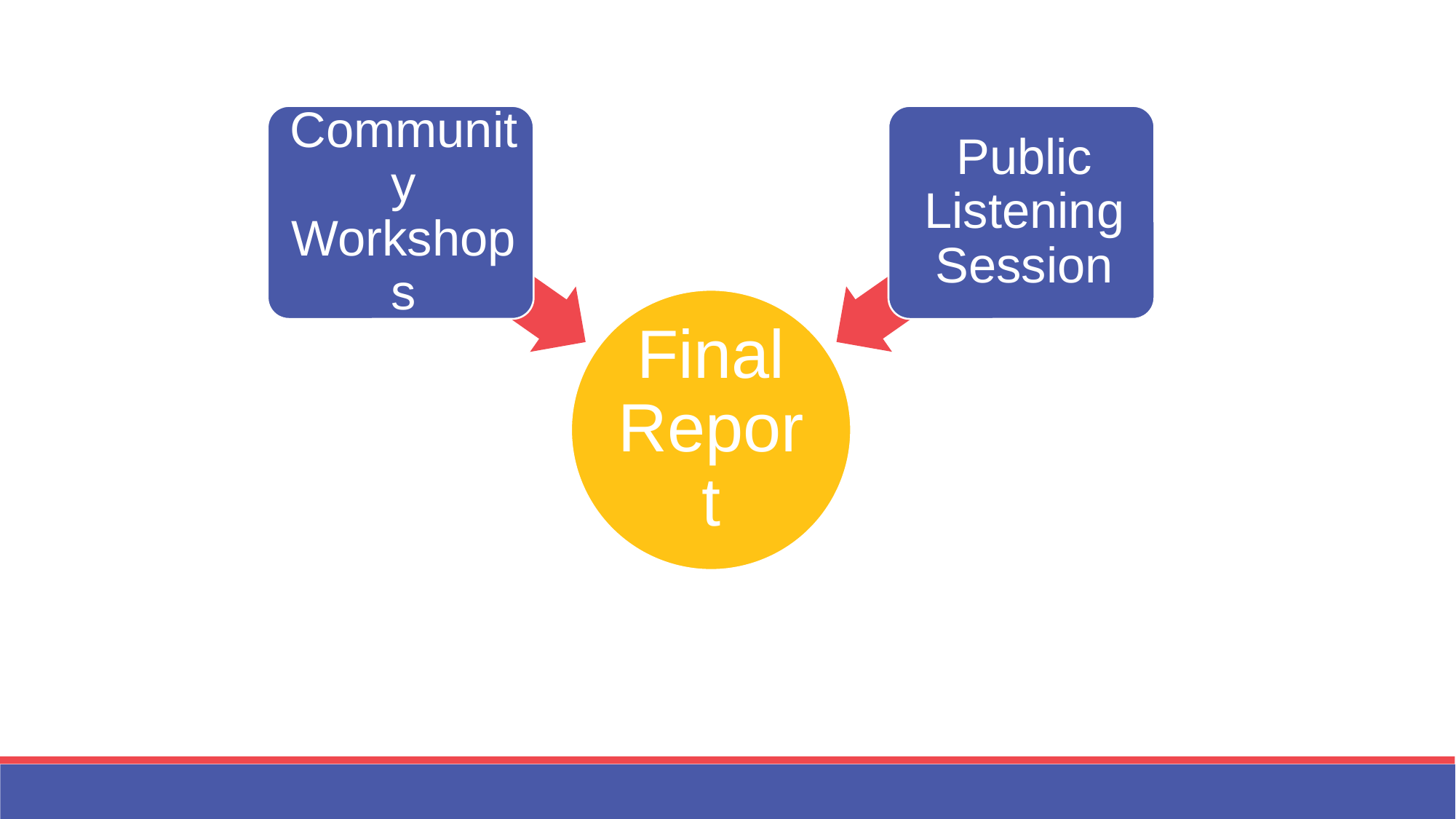

Final Report
Community Workshops
Public Listening Session